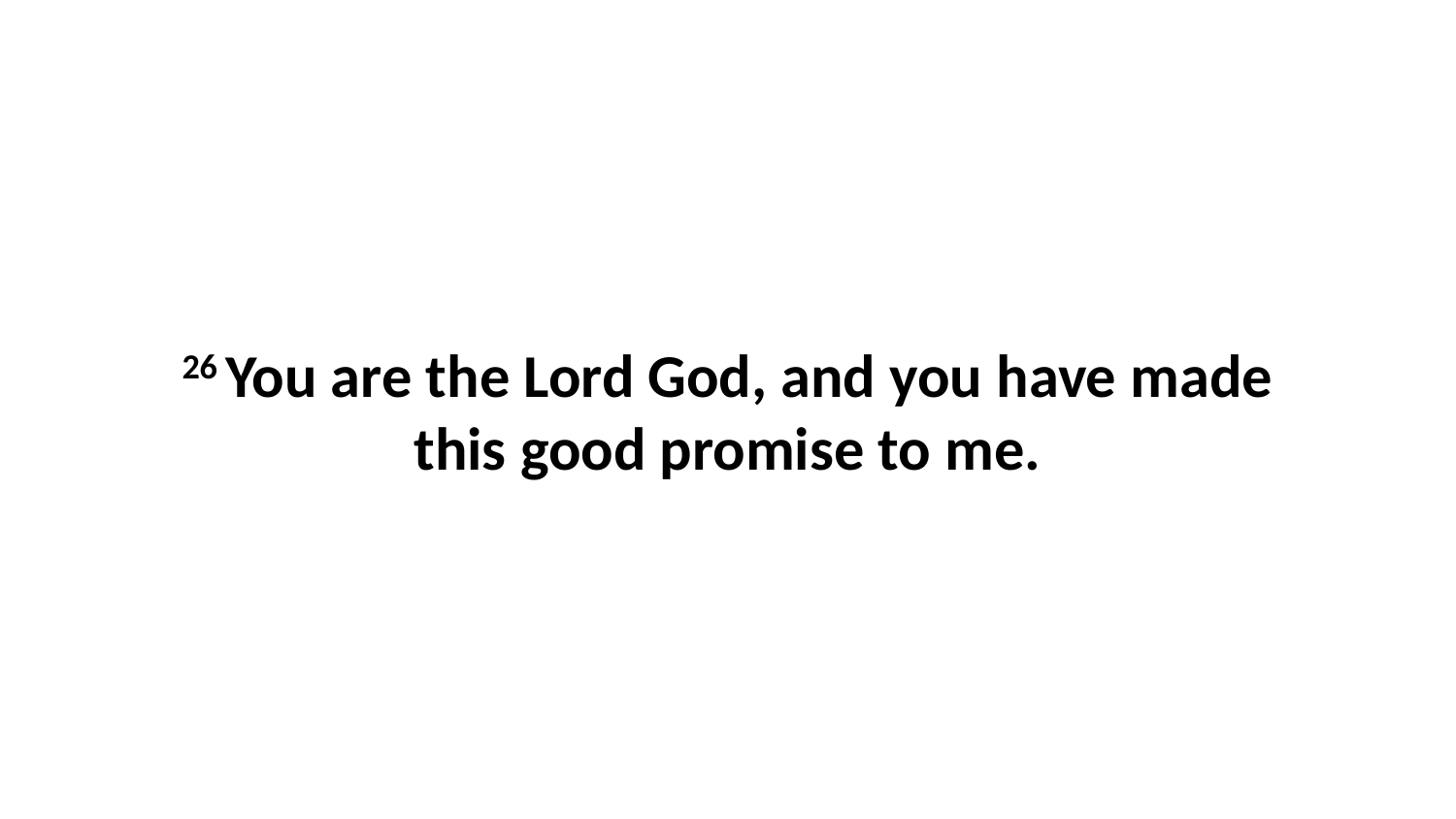

26 You are the Lord God, and you have made this good promise to me.